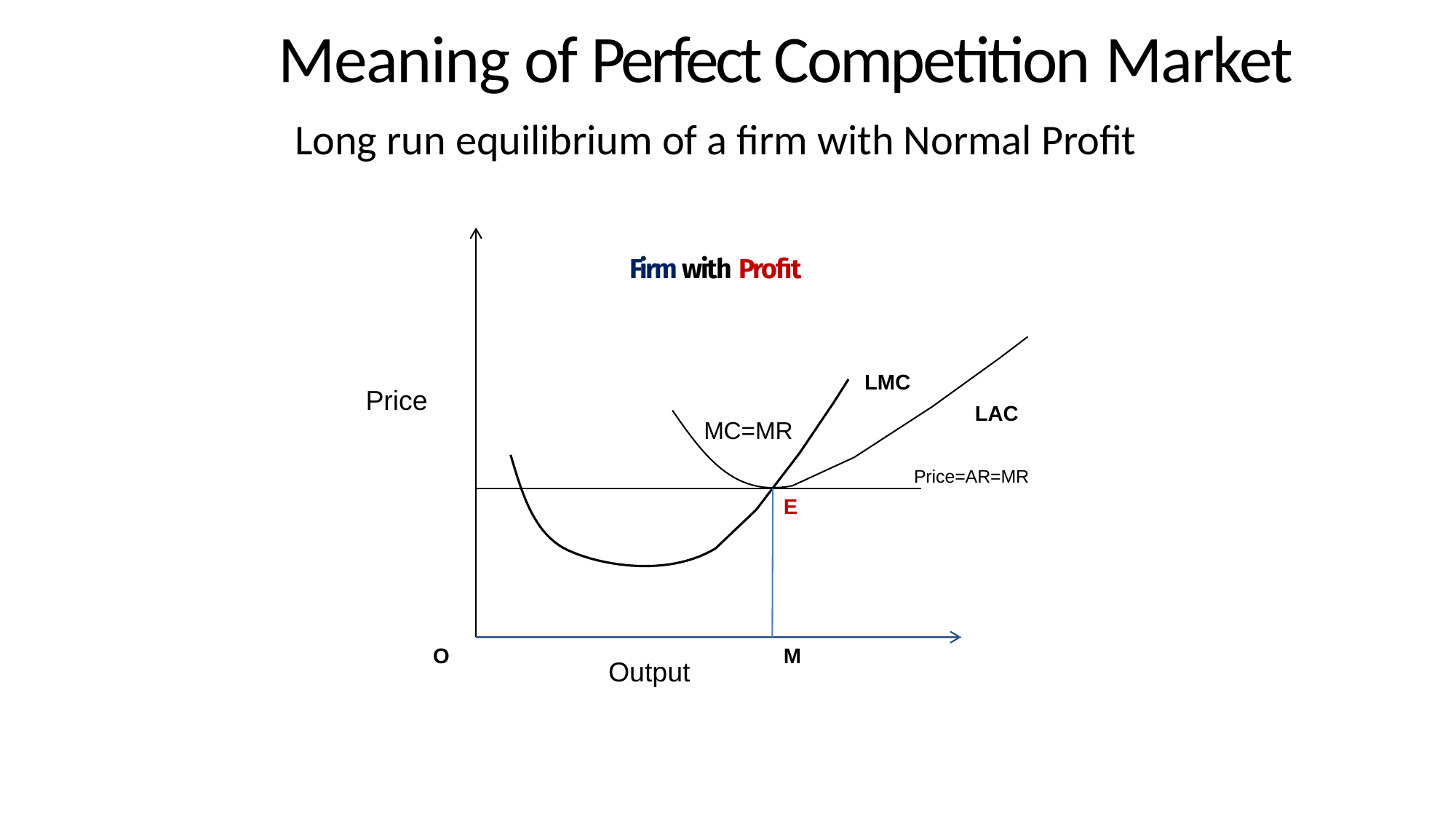

# Meaning of Perfect Competition Market
Long run equilibrium of a firm with Normal Profit

Firm with Profit
LMC

Price
LAC
MC=MR
Price=AR=MR
E
O
M
Output